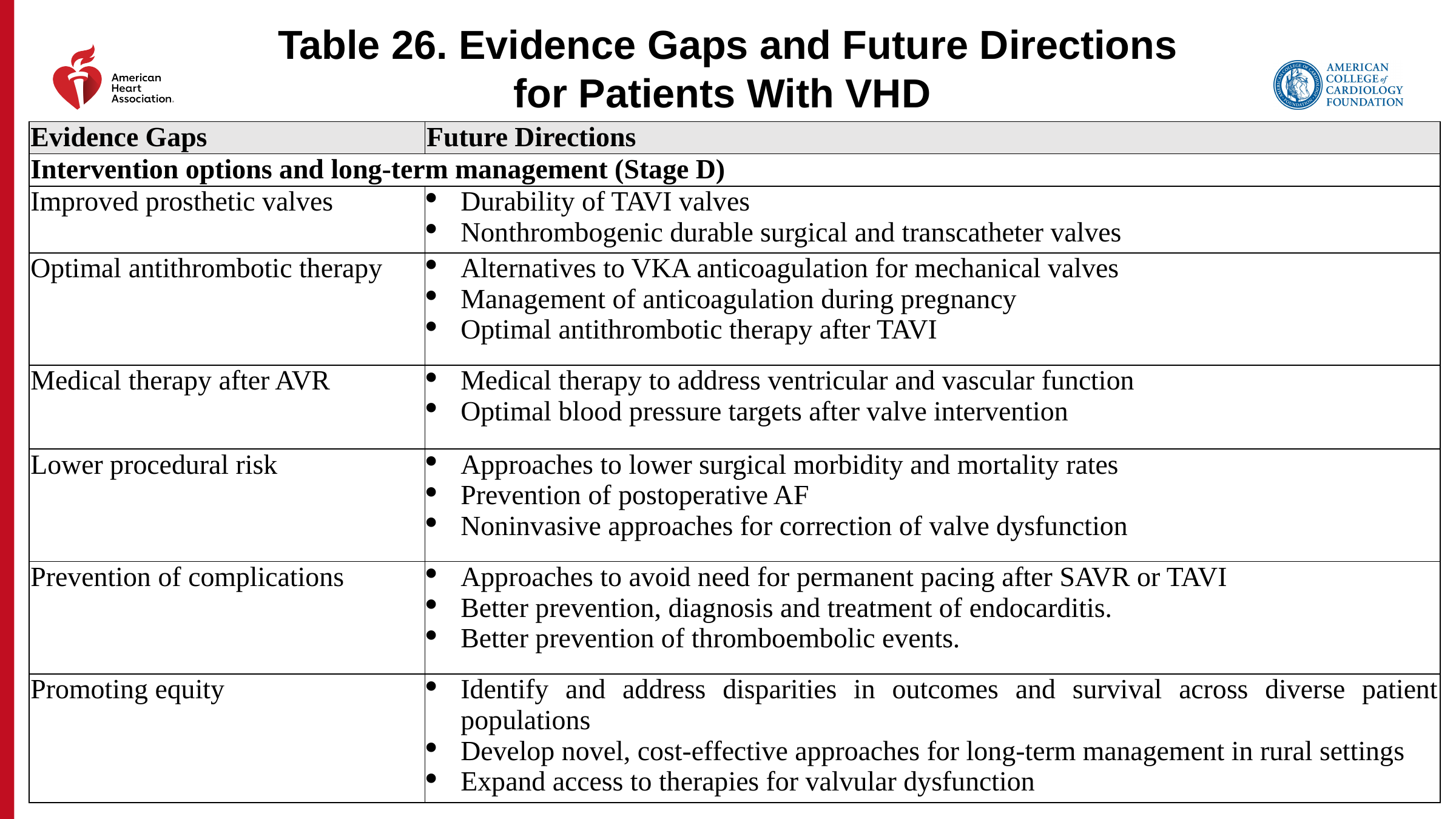

Table 26. Evidence Gaps and Future Directions for Patients With VHD
| Evidence Gaps | Future Directions |
| --- | --- |
| Intervention options and long-term management (Stage D) |  |
| Improved prosthetic valves | Durability of TAVI valves Nonthrombogenic durable surgical and transcatheter valves |
| Optimal antithrombotic therapy | Alternatives to VKA anticoagulation for mechanical valves Management of anticoagulation during pregnancy Optimal antithrombotic therapy after TAVI |
| Medical therapy after AVR | Medical therapy to address ventricular and vascular function Optimal blood pressure targets after valve intervention |
| Lower procedural risk | Approaches to lower surgical morbidity and mortality rates Prevention of postoperative AF Noninvasive approaches for correction of valve dysfunction |
| Prevention of complications | Approaches to avoid need for permanent pacing after SAVR or TAVI Better prevention, diagnosis and treatment of endocarditis. Better prevention of thromboembolic events. |
| Promoting equity | Identify and address disparities in outcomes and survival across diverse patient populations Develop novel, cost-effective approaches for long-term management in rural settings Expand access to therapies for valvular dysfunction |
215